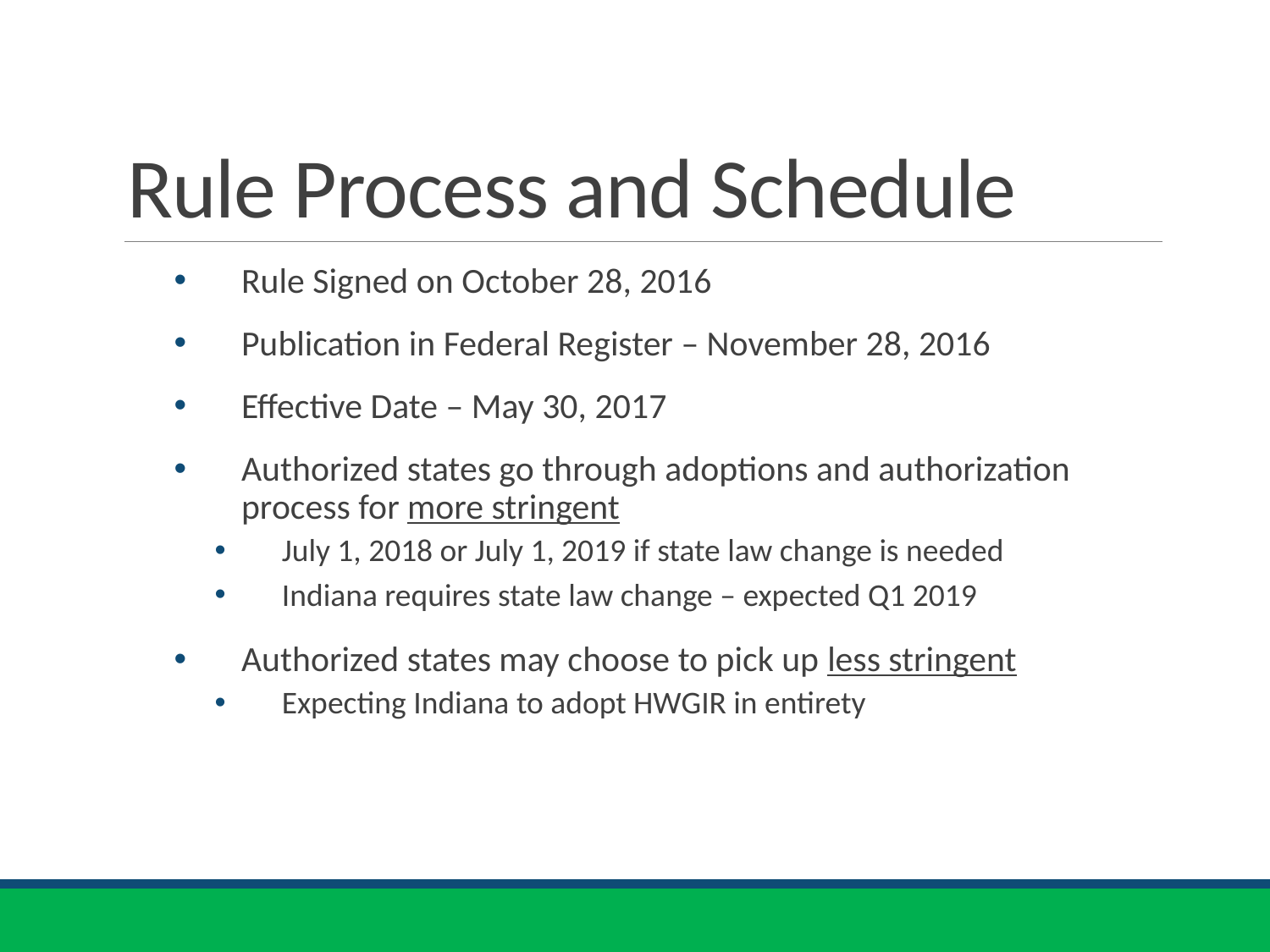

# Rule Process and Schedule
Rule Signed on October 28, 2016
Publication in Federal Register – November 28, 2016
Effective Date – May 30, 2017
Authorized states go through adoptions and authorization process for more stringent
July 1, 2018 or July 1, 2019 if state law change is needed
Indiana requires state law change – expected Q1 2019
Authorized states may choose to pick up less stringent
Expecting Indiana to adopt HWGIR in entirety